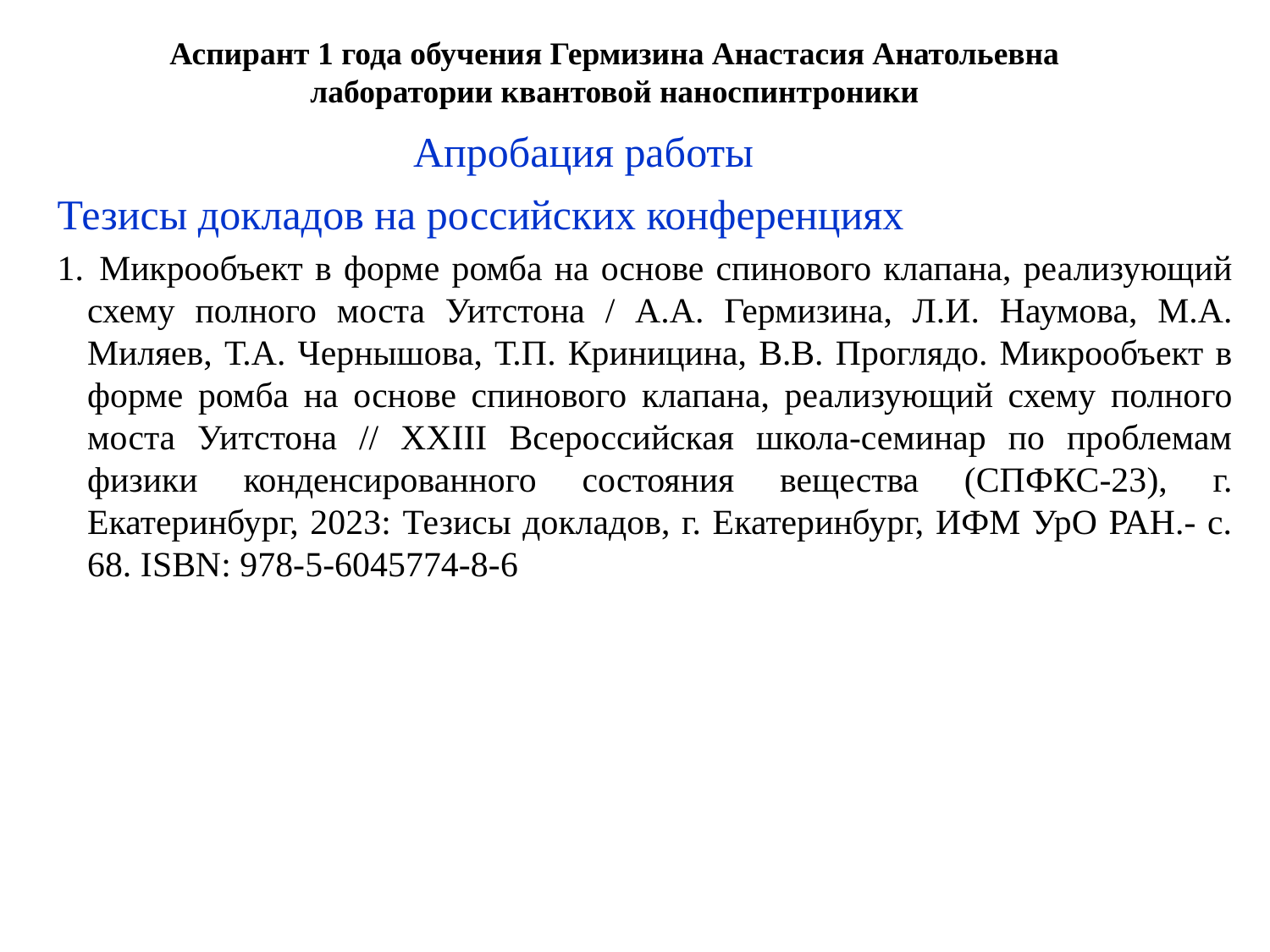

Аспирант 1 года обучения Гермизина Анастасия Анатольевна
лаборатории квантовой наноспинтроники
Апробация работы
Тезисы докладов на российских конференциях
 Микрообъект в форме ромба на основе спинового клапана, реализующий схему полного моста Уитстона / А.А. Гермизина, Л.И. Наумова, М.А. Миляев, Т.А. Чернышова, Т.П. Криницина, В.В. Проглядо. Микрообъект в форме ромба на основе спинового клапана, реализующий схему полного моста Уитстона // XXIII Всероссийская школа-семинар по проблемам физики конденсированного состояния вещества (СПФКС-23), г. Екатеринбург, 2023: Тезисы докладов, г. Екатеринбург, ИФМ УрО РАН.- с. 68. ISBN: 978-5-6045774-8-6